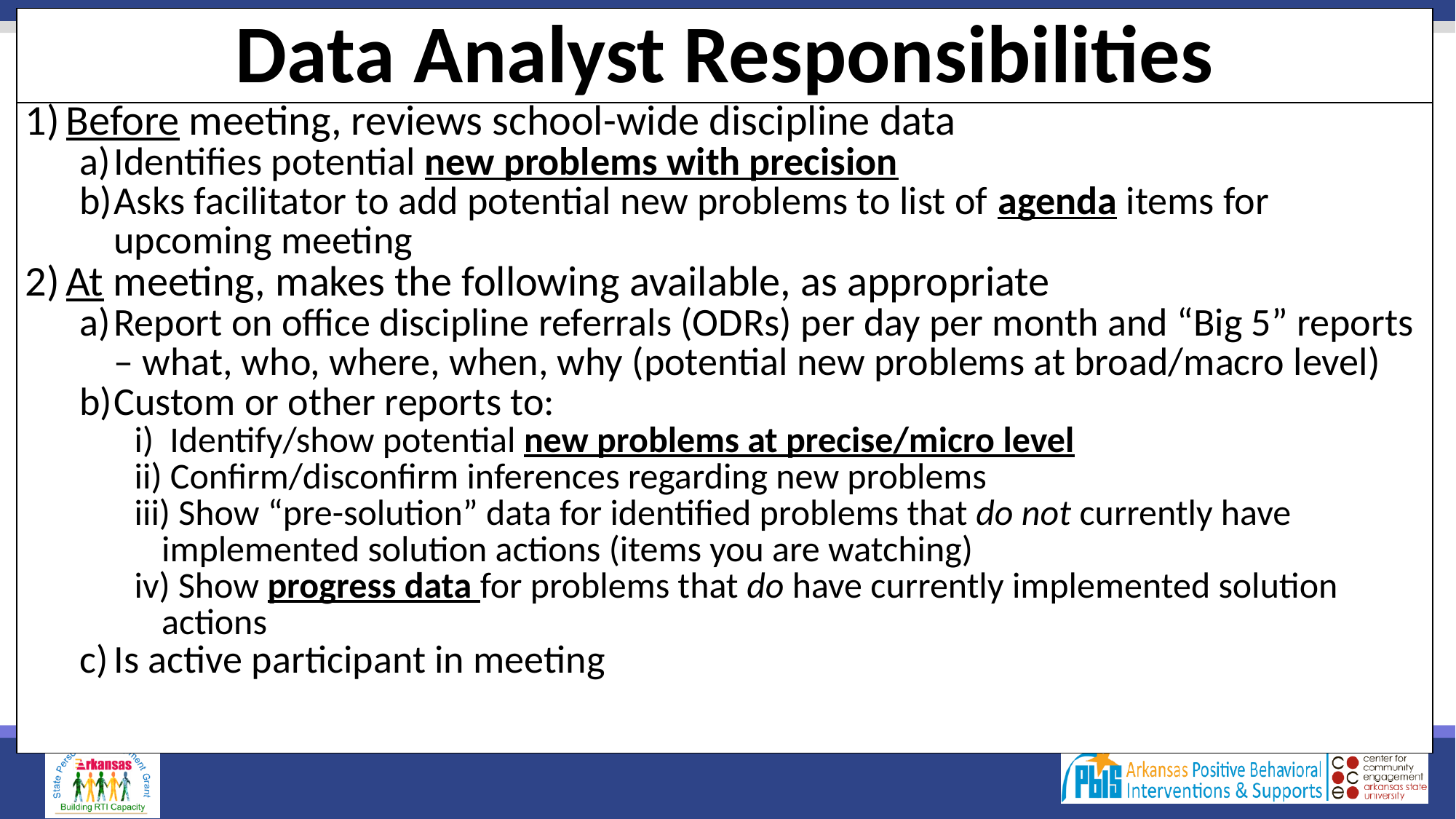

| Data Analyst Responsibilities |
| --- |
| Before meeting, reviews school-wide discipline data Identifies potential new problems with precision Asks facilitator to add potential new problems to list of agenda items for upcoming meeting At meeting, makes the following available, as appropriate Report on office discipline referrals (ODRs) per day per month and “Big 5” reports – what, who, where, when, why (potential new problems at broad/macro level) Custom or other reports to: Identify/show potential new problems at precise/micro level Confirm/disconfirm inferences regarding new problems Show “pre-solution” data for identified problems that do not currently have implemented solution actions (items you are watching) Show progress data for problems that do have currently implemented solution actions Is active participant in meeting |